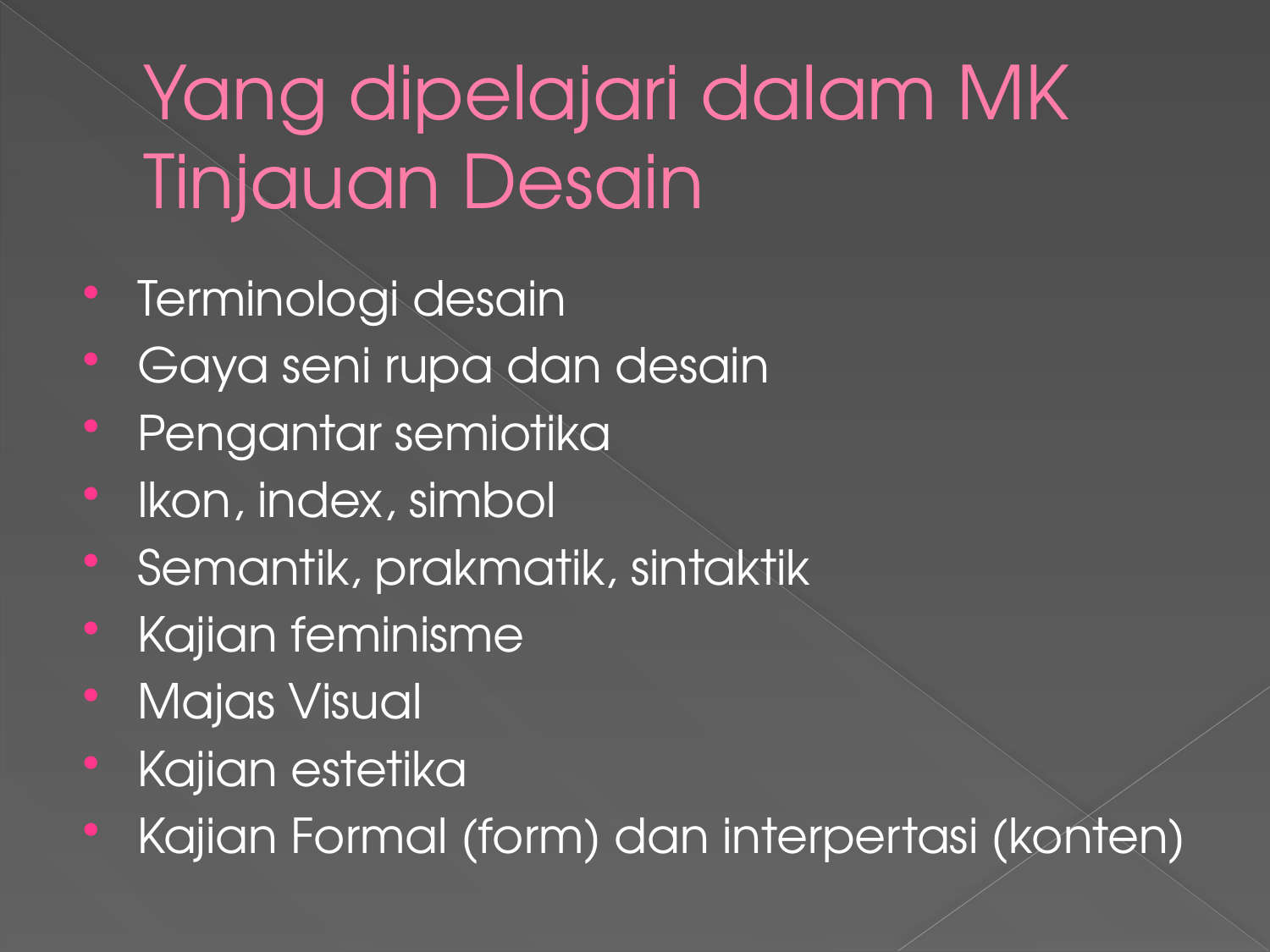

# Yang dipelajari dalam MK Tinjauan Desain
Terminologi desain
Gaya seni rupa dan desain
Pengantar semiotika
Ikon, index, simbol
Semantik, prakmatik, sintaktik
Kajian feminisme
Majas Visual
Kajian estetika
Kajian Formal (form) dan interpertasi (konten)